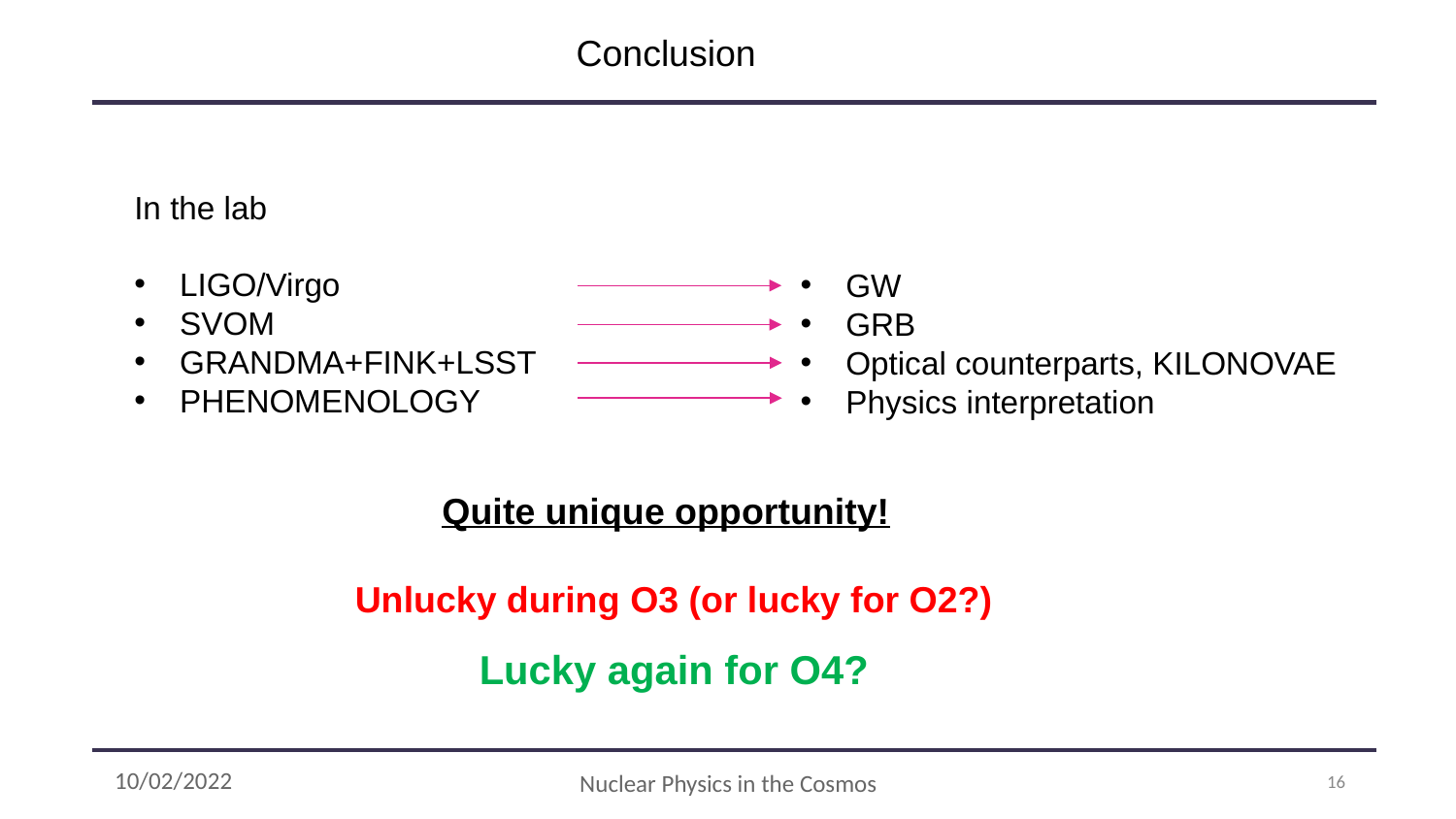

Conclusion
In the lab

LIGO/Virgo
SVOM
GRANDMA+FINK+LSST
PHENOMENOLOGY
GW
GRB
Optical counterparts, KILONOVAE
Physics interpretation
Quite unique opportunity!
Unlucky during O3 (or lucky for O2?)
Lucky again for O4?
16